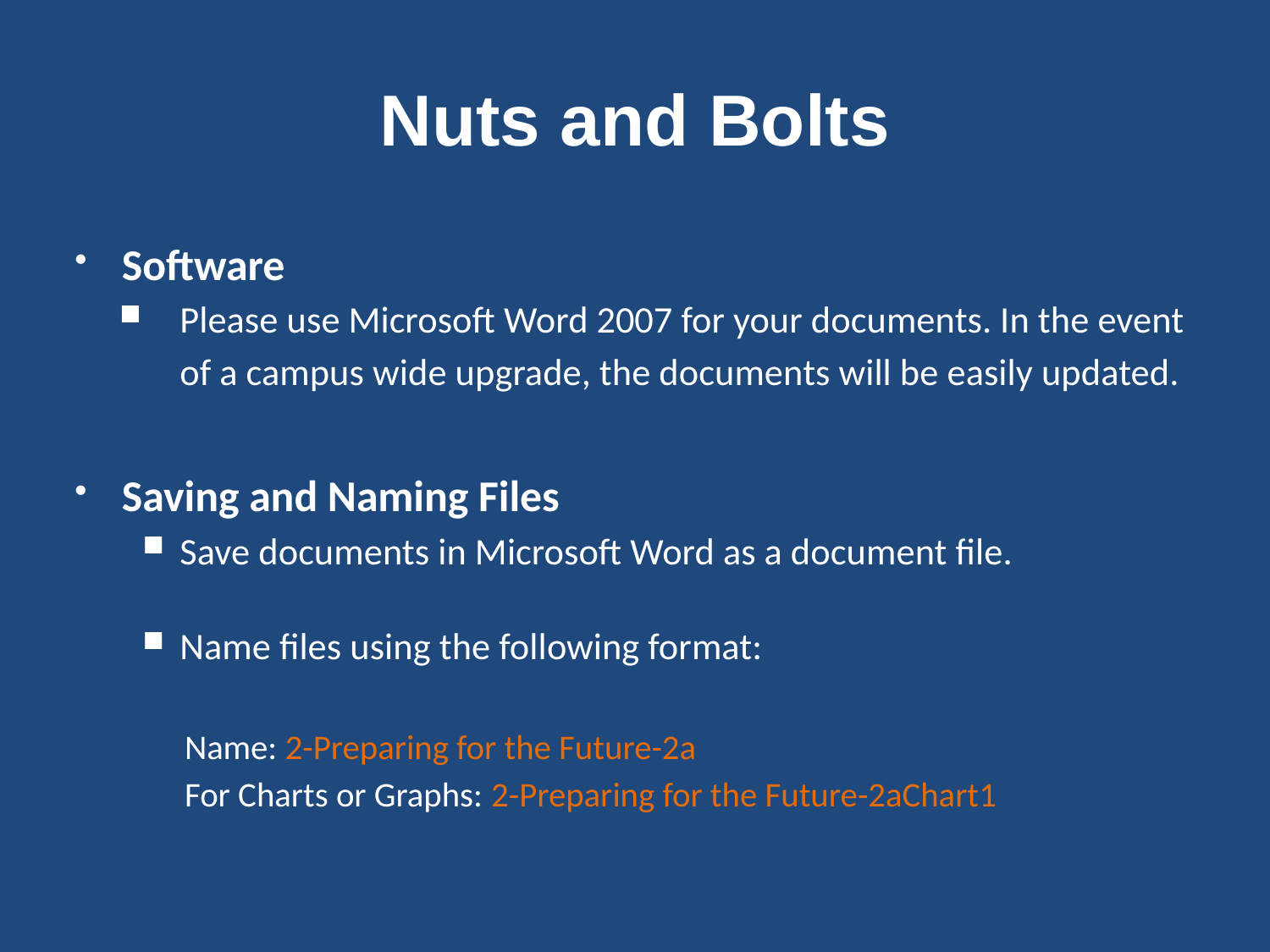

# Nuts and Bolts
Software
Please use Microsoft Word 2007 for your documents. In the event of a campus wide upgrade, the documents will be easily updated.

Saving and Naming Files
Save documents in Microsoft Word as a document file.

Name files using the following format:

Name: 2-Preparing for the Future-2a
For Charts or Graphs: 2-Preparing for the Future-2aChart1